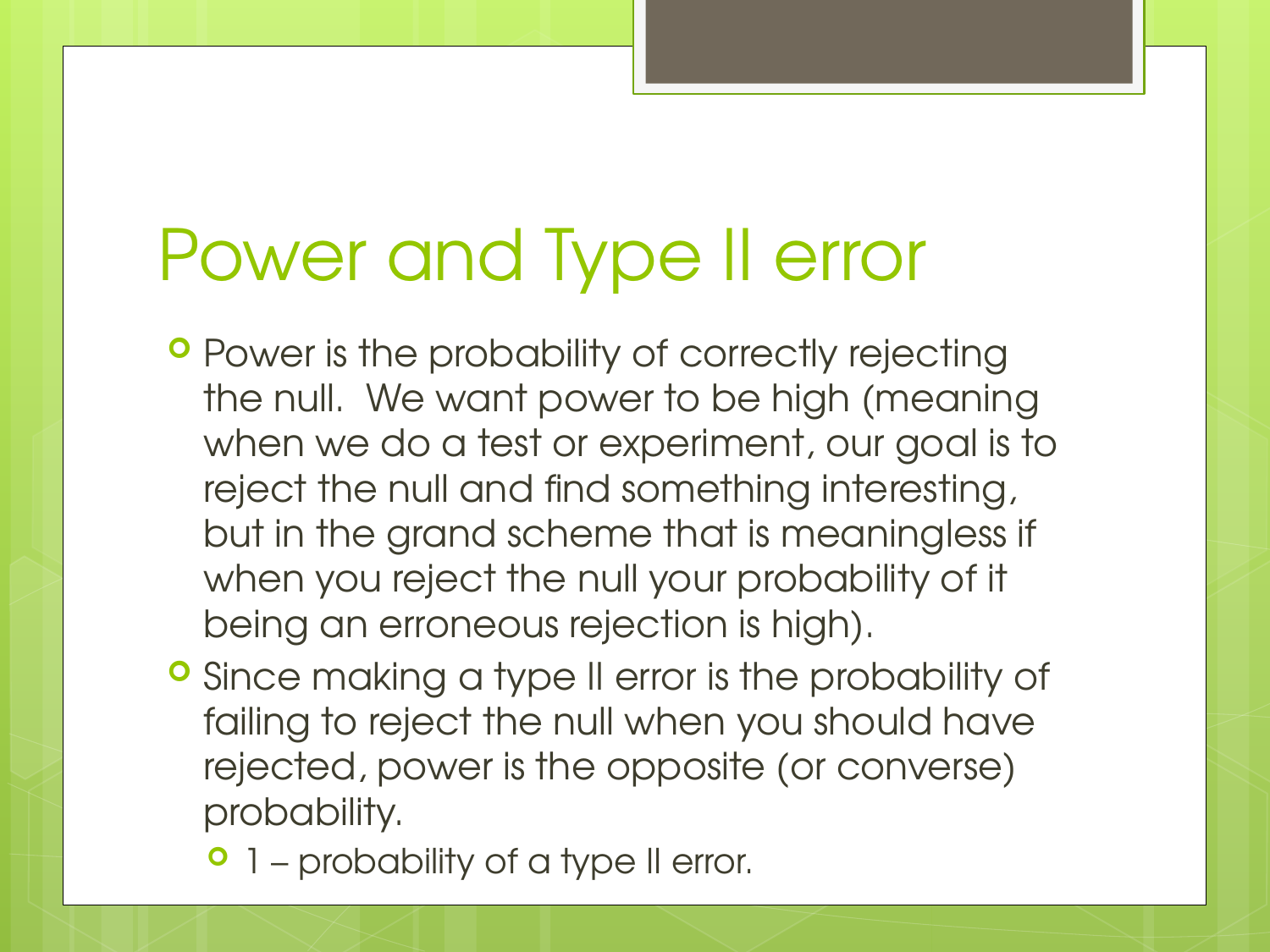

# Power and Type II error
Power is the probability of correctly rejecting the null.  We want power to be high (meaning when we do a test or experiment, our goal is to reject the null and find something interesting, but in the grand scheme that is meaningless if when you reject the null your probability of it being an erroneous rejection is high).
Since making a type II error is the probability of failing to reject the null when you should have rejected, power is the opposite (or converse) probability.
1 – probability of a type II error.